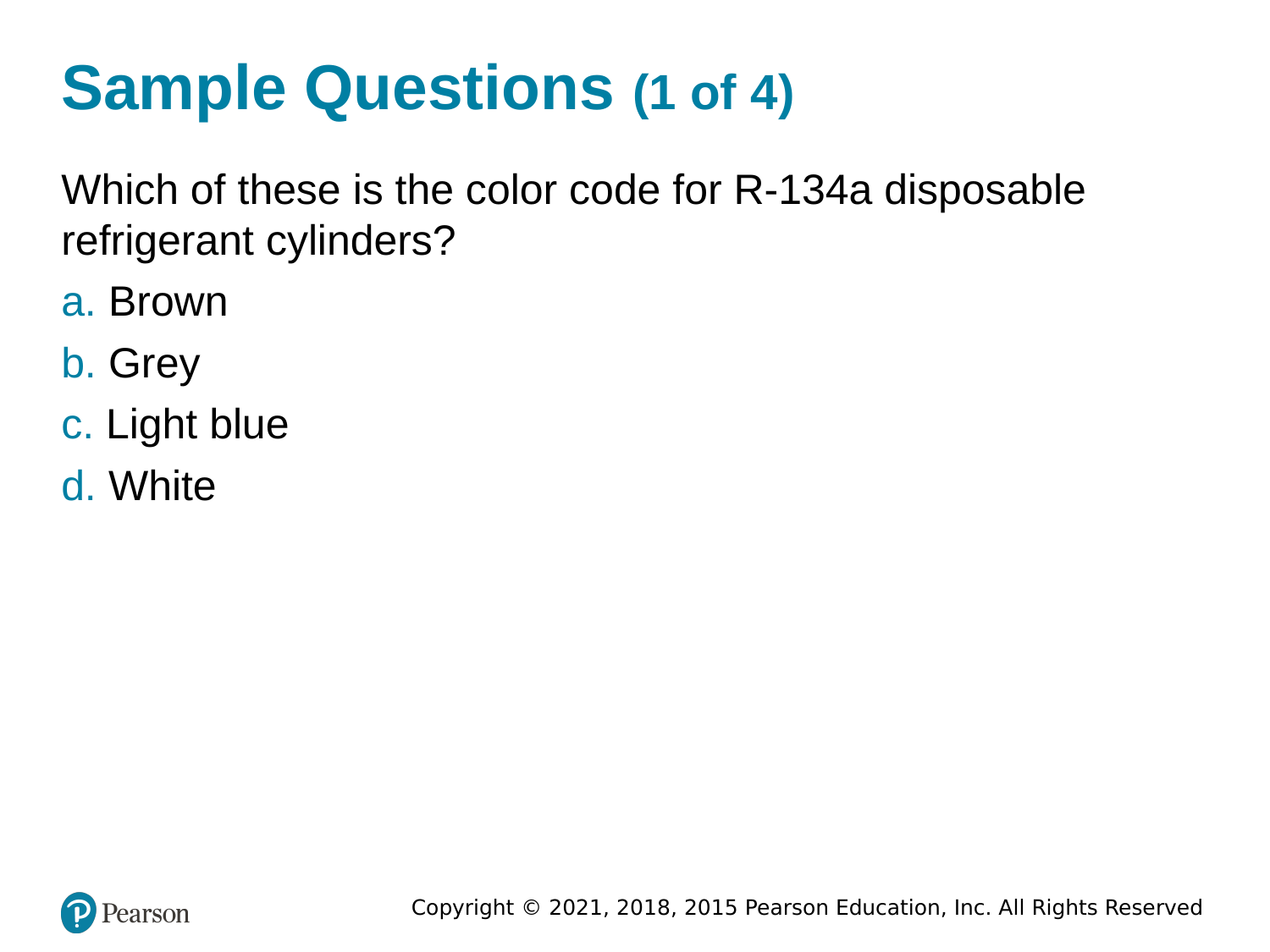

# Sample Questions (1 of 4)
Which of these is the color code for R-134a disposable refrigerant cylinders?
a. Brown
b. Grey
c. Light blue
d. White